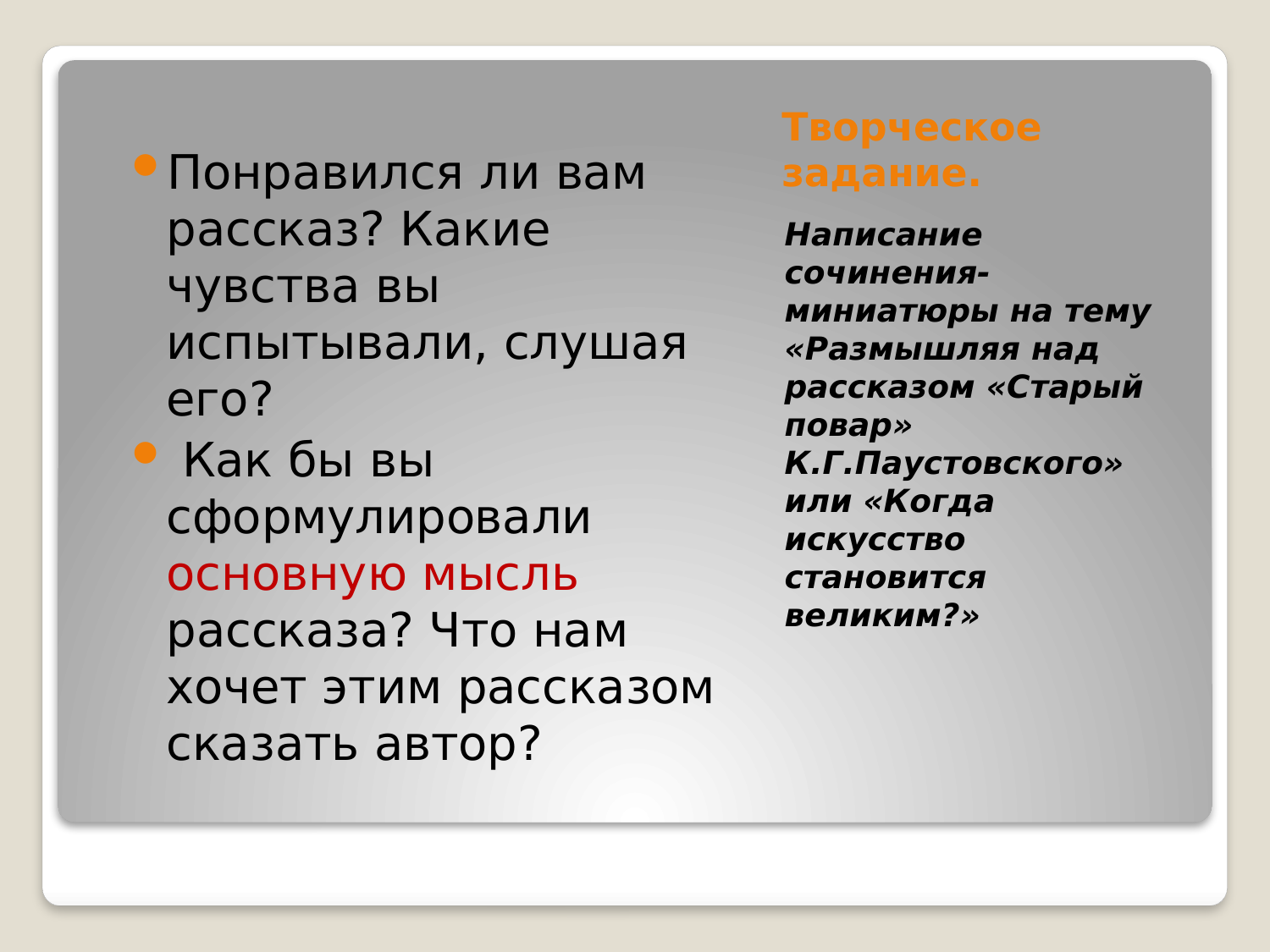

# Творческое задание.
Понравился ли вам рассказ? Какие чувства вы испытывали, слушая его?
 Как бы вы сформулировали основную мысль рассказа? Что нам хочет этим рассказом сказать автор?

Написание сочинения-миниатюры на тему «Размышляя над рассказом «Старый повар» К.Г.Паустовского» или «Когда искусство становится великим?»